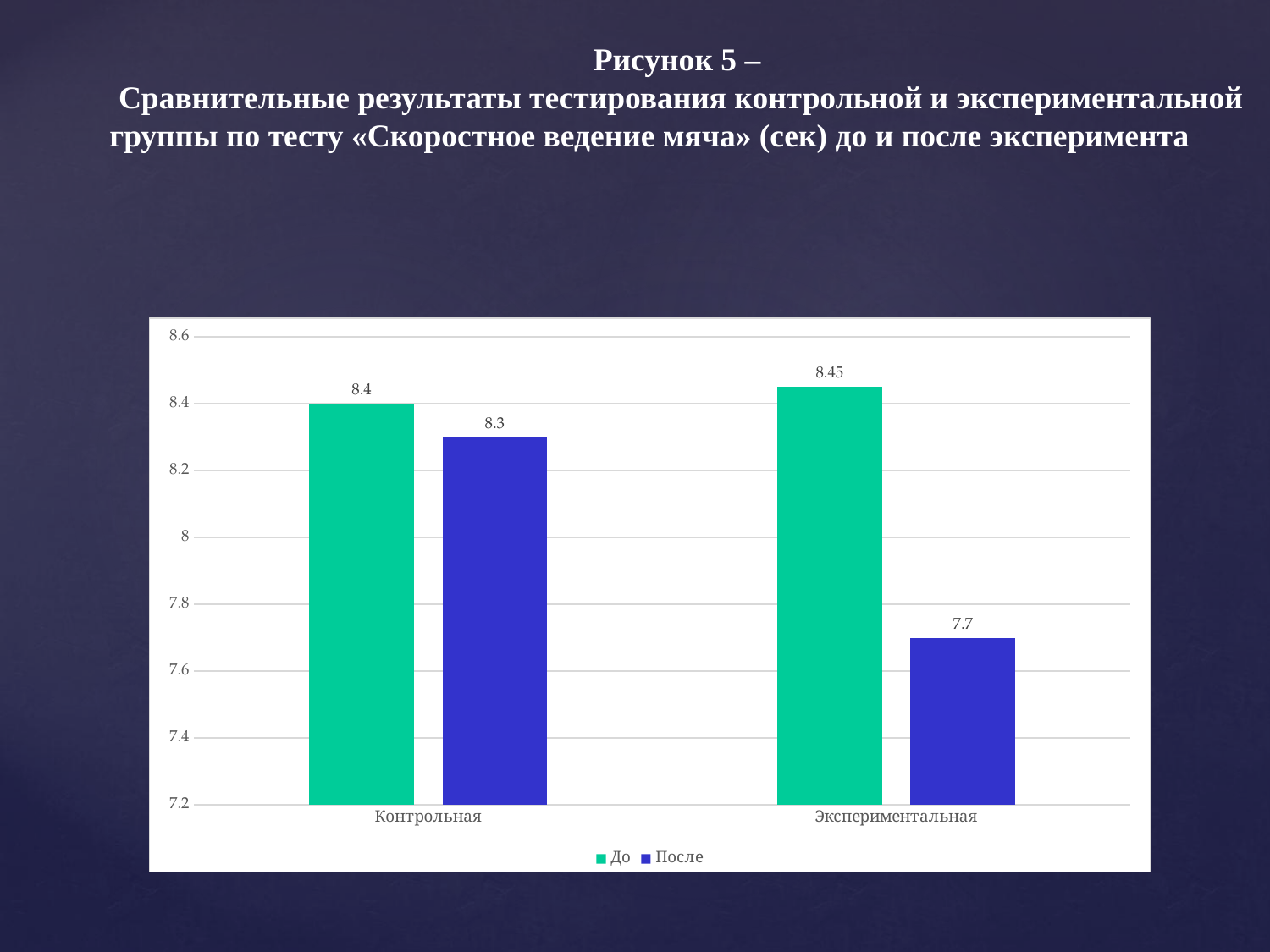

Рисунок 5 –
Сравнительные результаты тестирования контрольной и экспериментальной группы по тесту «Скоростное ведение мяча» (сек) до и после эксперимента

### Chart

| Category | До | После |
|---|---|---|
| Контрольная | 8.4 | 8.3 |
| Экспериментальная | 8.450000000000003 | 7.7 |